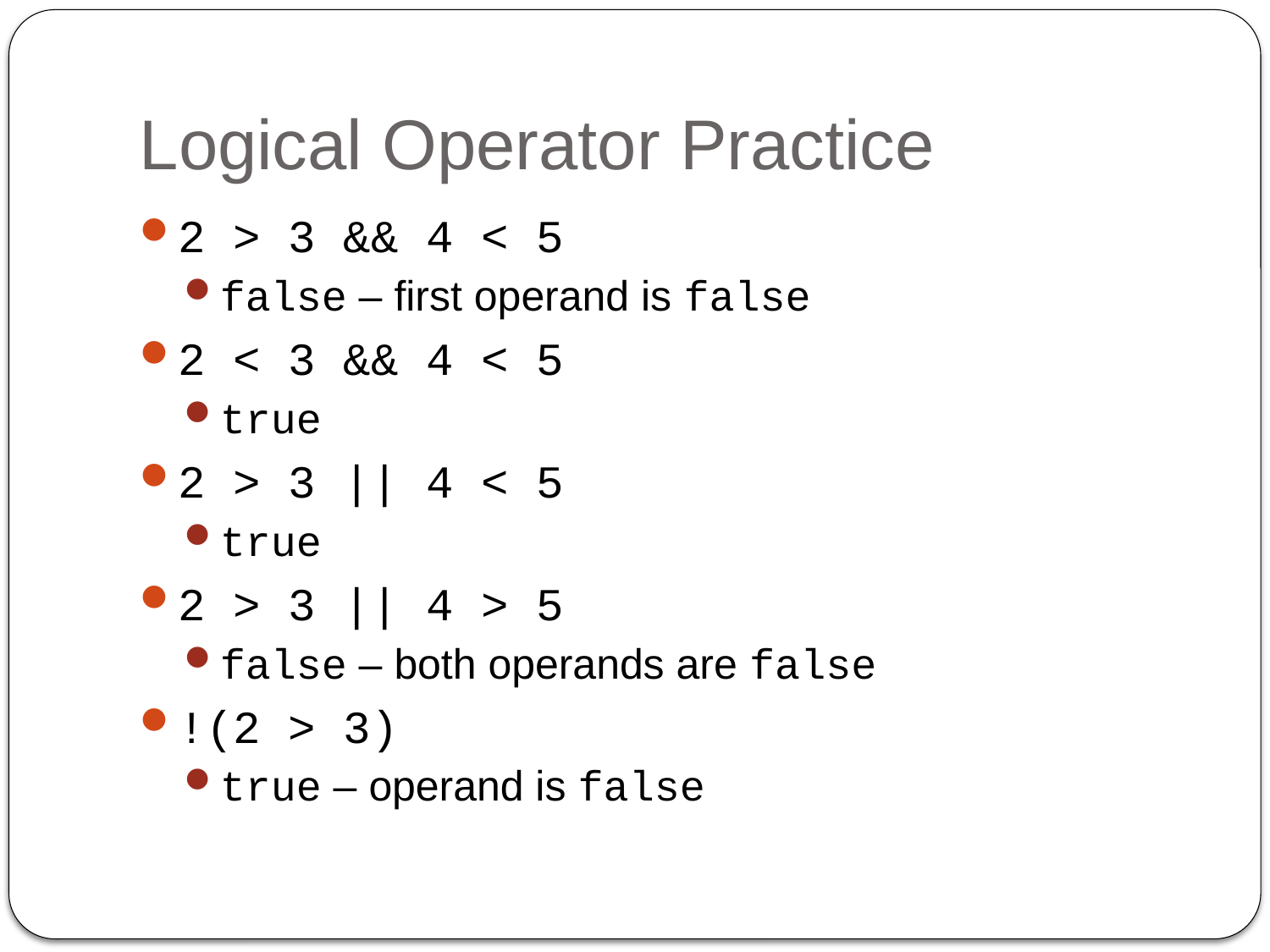

# Logical Operator Practice
2 > 3 && 4 < 5
false – first operand is false
2 < 3 && 4 < 5
true
2 > 3 || 4 < 5
true
2 > 3 || 4 > 5
false – both operands are false
!(2 > 3)
true – operand is false